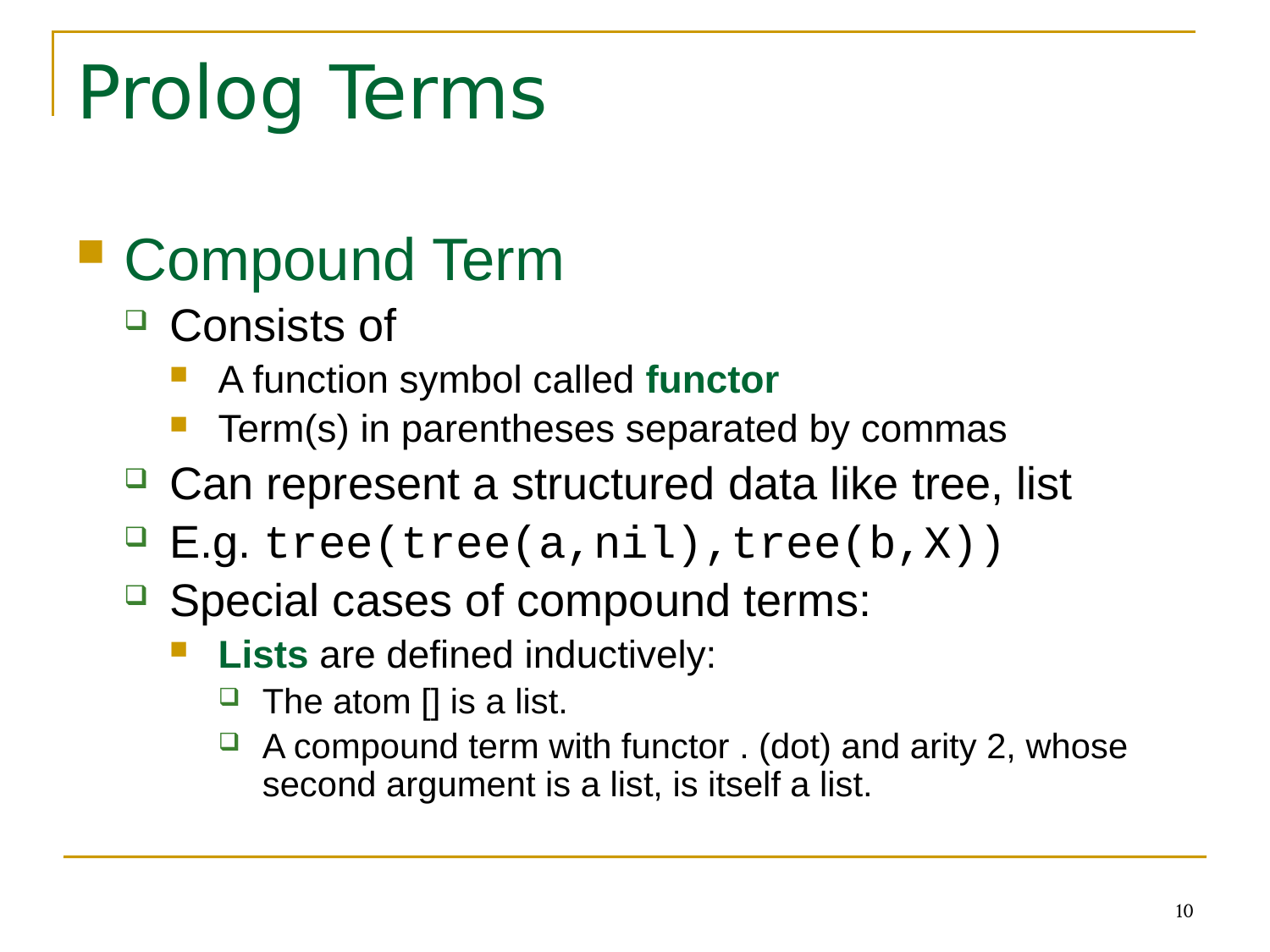

# Prolog Terms
Compound Term
Consists of
A function symbol called functor
Term(s) in parentheses separated by commas
Can represent a structured data like tree, list
E.g. tree(tree(a,nil),tree(b,X))
Special cases of compound terms:
Lists are defined inductively:
The atom [] is a list.
A compound term with functor . (dot) and arity 2, whose second argument is a list, is itself a list.
10